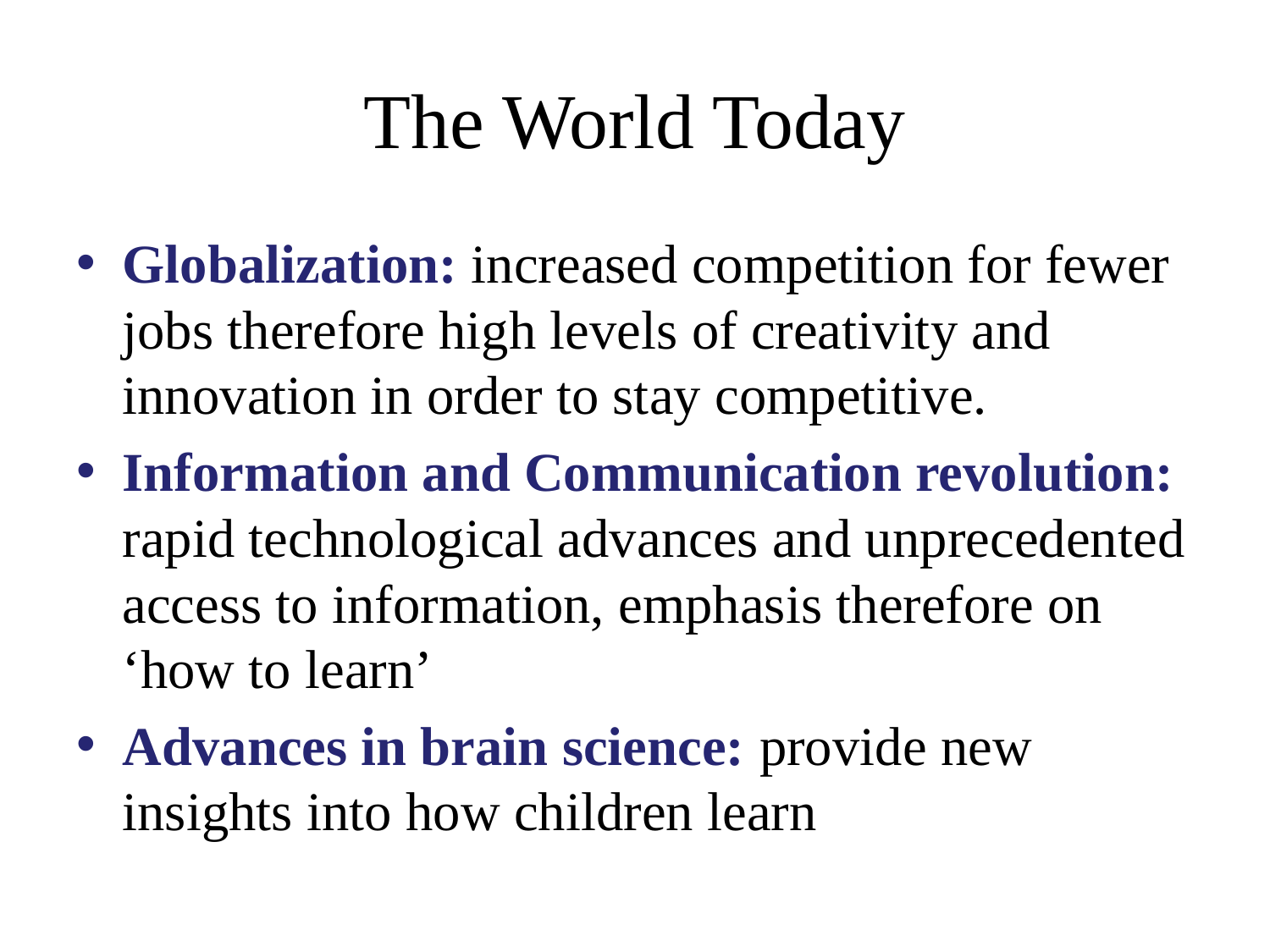

# The World Today
Globalization: increased competition for fewer jobs therefore high levels of creativity and innovation in order to stay competitive.
Information and Communication revolution: rapid technological advances and unprecedented access to information, emphasis therefore on ‘how to learn’
Advances in brain science: provide new insights into how children learn